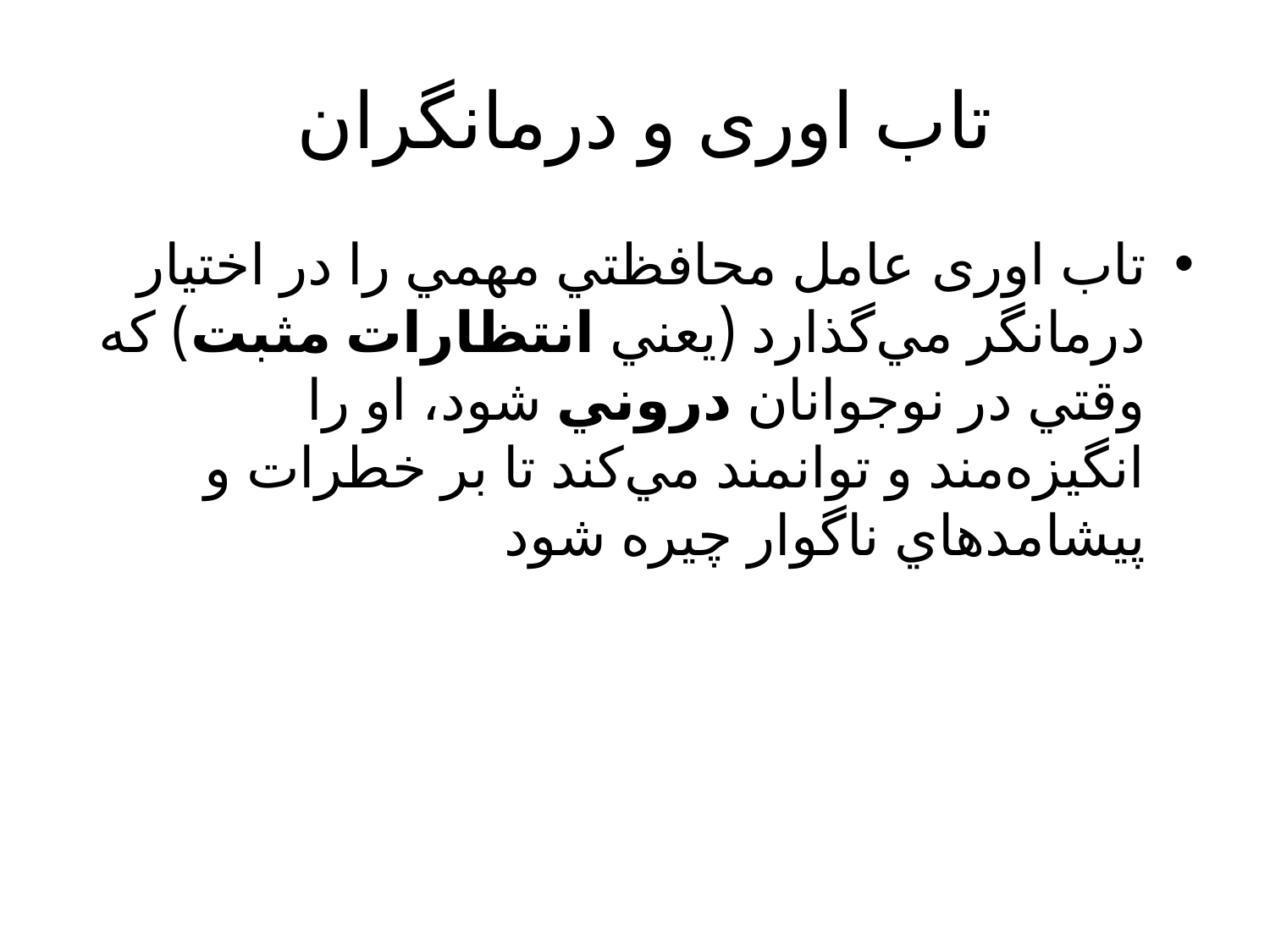

# تاب اوری و درمانگران
تاب اوری عامل محافظتي مهمي را در اختيار درمانگر مي‌گذارد (يعني انتظارات مثبت) كه وقتي در نوجوانان دروني شود، او را انگيزه‌مند و توانمند مي‌كند تا بر خطرات و پيشامدهاي ناگوار چيره شود